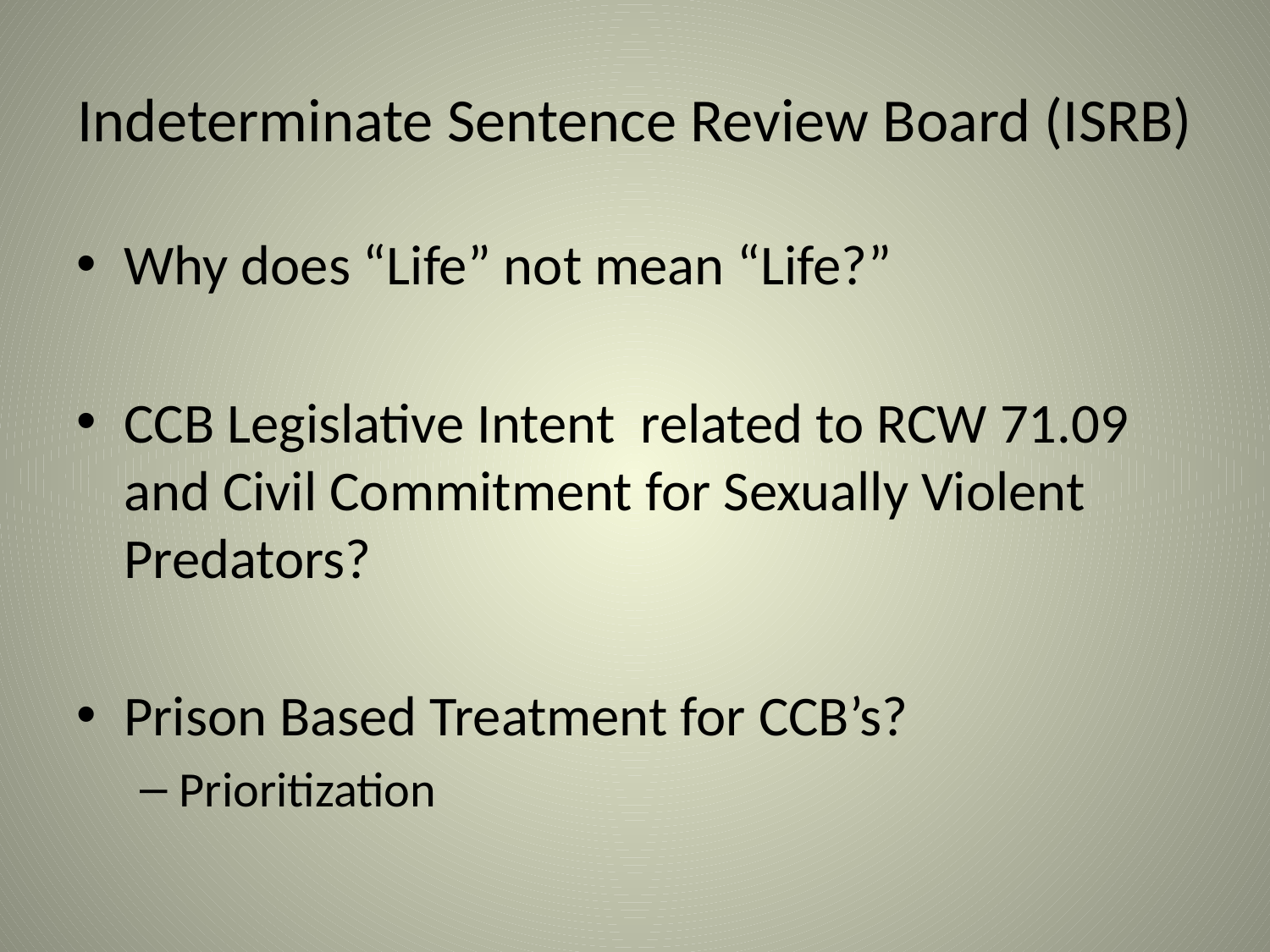

# Indeterminate Sentence Review Board (ISRB)
Why does “Life” not mean “Life?”

CCB Legislative Intent  related to RCW 71.09 and Civil Commitment for Sexually Violent Predators?

Prison Based Treatment for CCB’s?
Prioritization